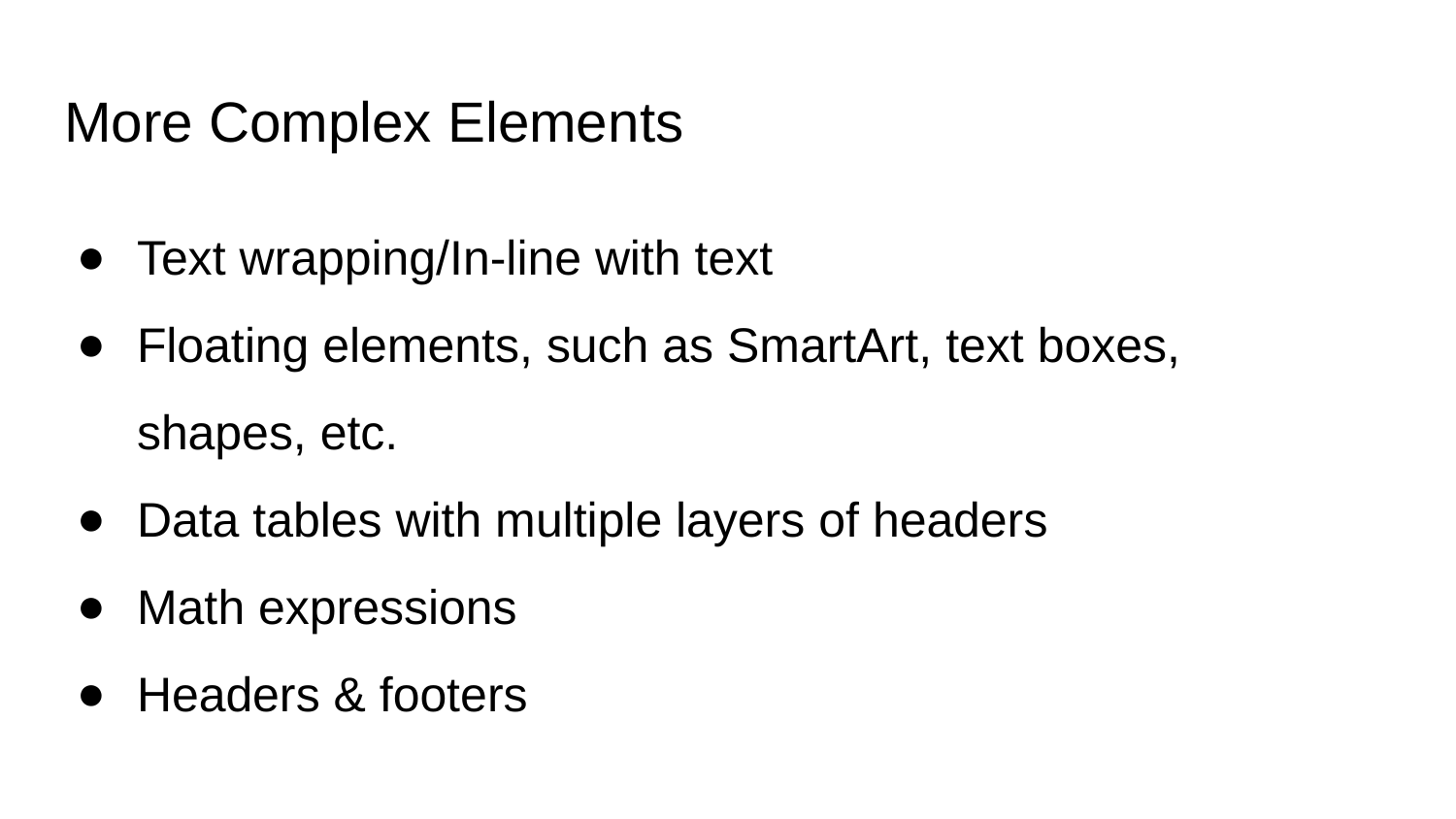

# More Complex Elements
Text wrapping/In-line with text
Floating elements, such as SmartArt, text boxes, shapes, etc.
Data tables with multiple layers of headers
Math expressions
Headers & footers